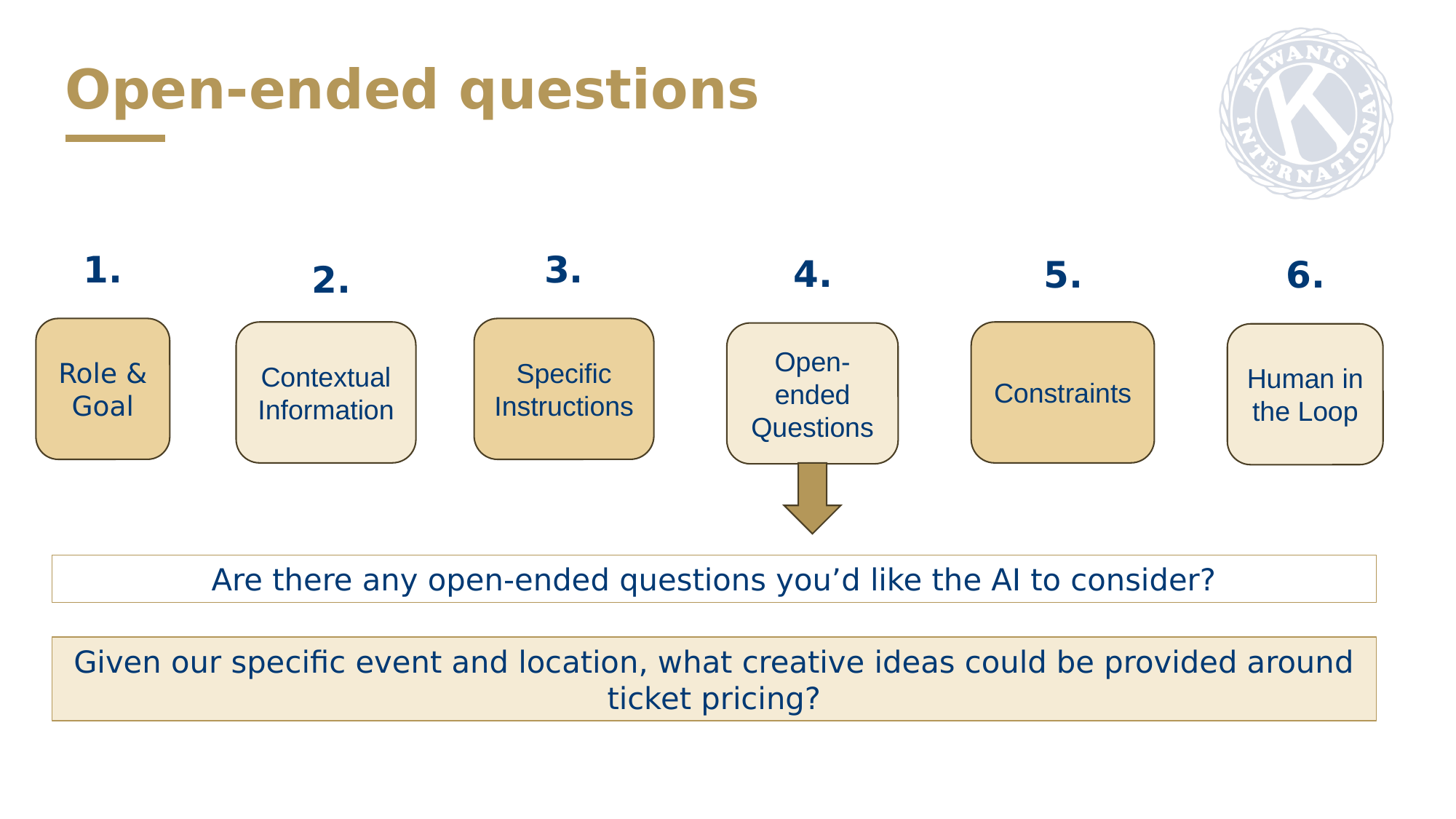

Open-ended questions
1.
Role & Goal
3.
Specific Instructions
4.
Open-ended Questions
5.
Constraints
6.
Human in the Loop
2.
Contextual Information

Are there any open-ended questions you’d like the AI to consider?
Given our specific event and location, what creative ideas could be provided around ticket pricing?